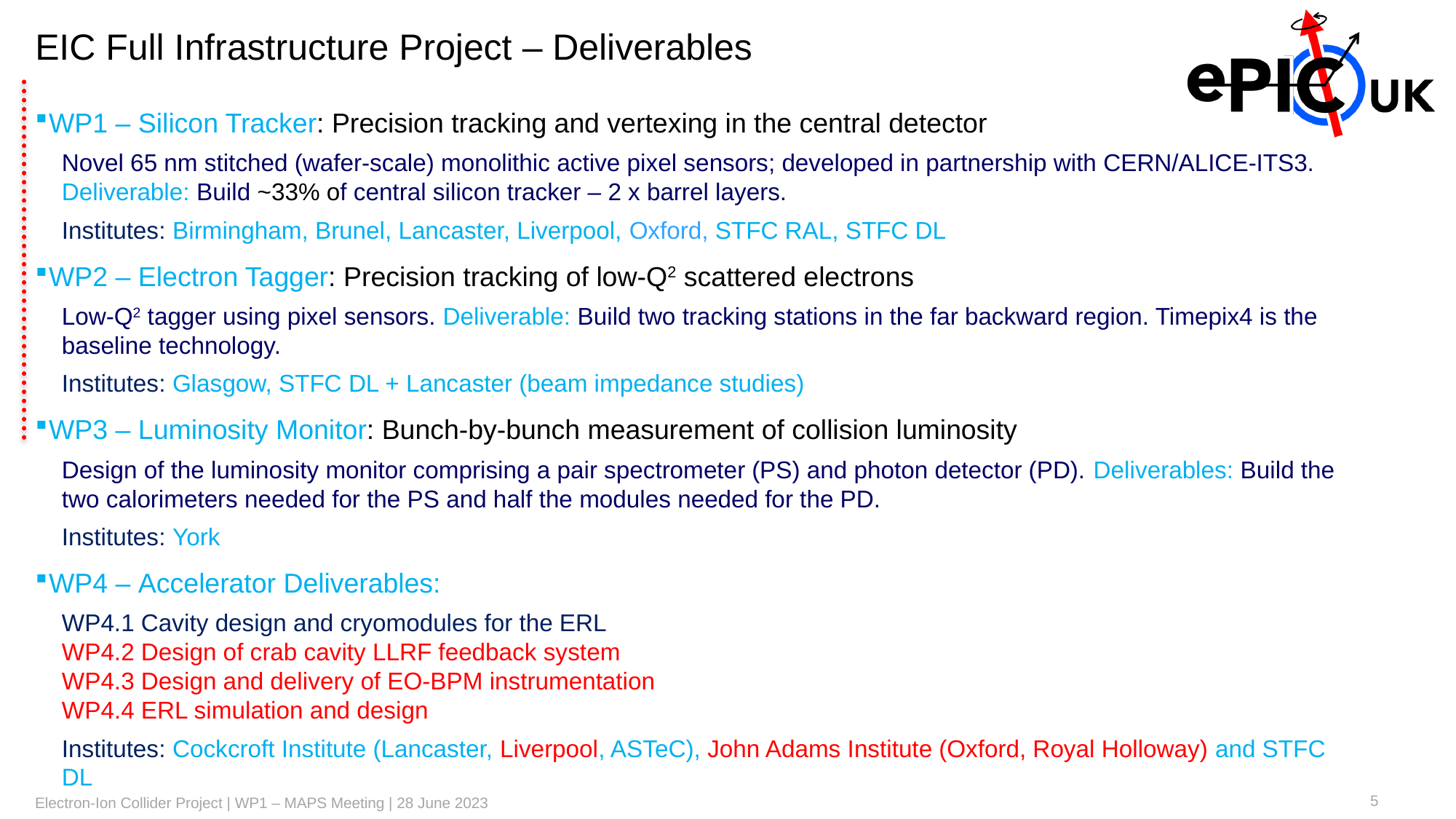

# EIC Full Infrastructure Project – Deliverables
WP1 – Silicon Tracker: Precision tracking and vertexing in the central detector
Novel 65 nm stitched (wafer-scale) monolithic active pixel sensors; developed in partnership with CERN/ALICE-ITS3.  Deliverable: Build ~33% of central silicon tracker – 2 x barrel layers.
Institutes: Birmingham, Brunel, Lancaster, Liverpool, Oxford, STFC RAL, STFC DL
WP2 – Electron Tagger: Precision tracking of low-Q2 scattered electrons
Low-Q2 tagger using pixel sensors. Deliverable: Build two tracking stations in the far backward region. Timepix4 is the baseline technology.
Institutes: Glasgow, STFC DL + Lancaster (beam impedance studies)
WP3 – Luminosity Monitor: Bunch-by-bunch measurement of collision luminosity
Design of the luminosity monitor comprising a pair spectrometer (PS) and photon detector (PD). Deliverables: Build the two calorimeters needed for the PS and half the modules needed for the PD.
Institutes: York
WP4 – Accelerator Deliverables:
WP4.1 Cavity design and cryomodules for the ERL
WP4.2 Design of crab cavity LLRF feedback system
WP4.3 Design and delivery of EO-BPM instrumentation
WP4.4 ERL simulation and design
Institutes: Cockcroft Institute (Lancaster, Liverpool, ASTeC), John Adams Institute (Oxford, Royal Holloway) and STFC DL